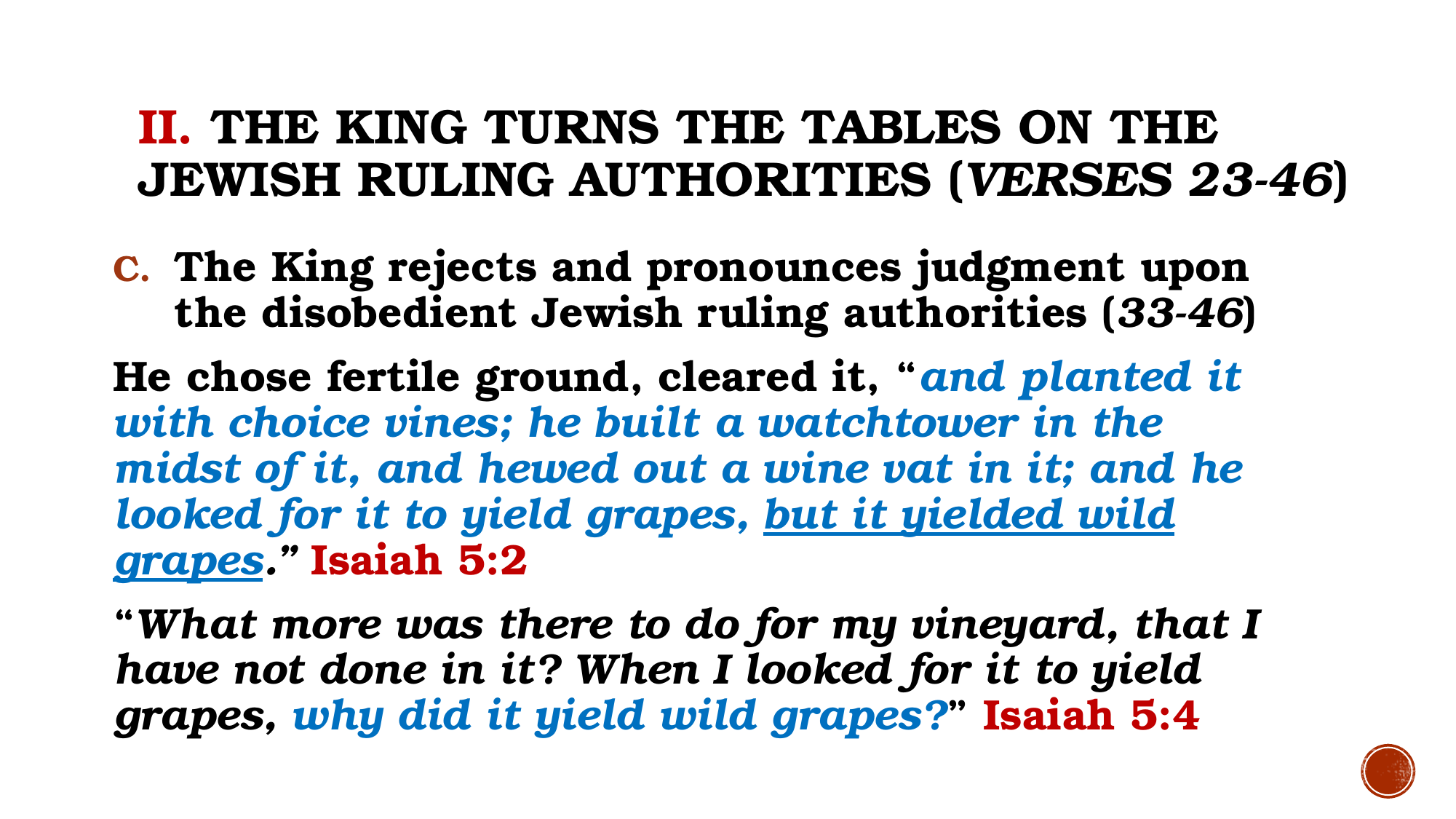

# II. The King turns the tables on the Jewish ruling authorities (verses 23-46)
The King rejects and pronounces judgment upon the disobedient Jewish ruling authorities (33-46)
He chose fertile ground, cleared it, “and planted it with choice vines; he built a watchtower in the midst of it, and hewed out a wine vat in it; and he looked for it to yield grapes, but it yielded wild grapes.” Isaiah 5:2
“What more was there to do for my vineyard, that I have not done in it? When I looked for it to yield grapes, why did it yield wild grapes?” Isaiah 5:4